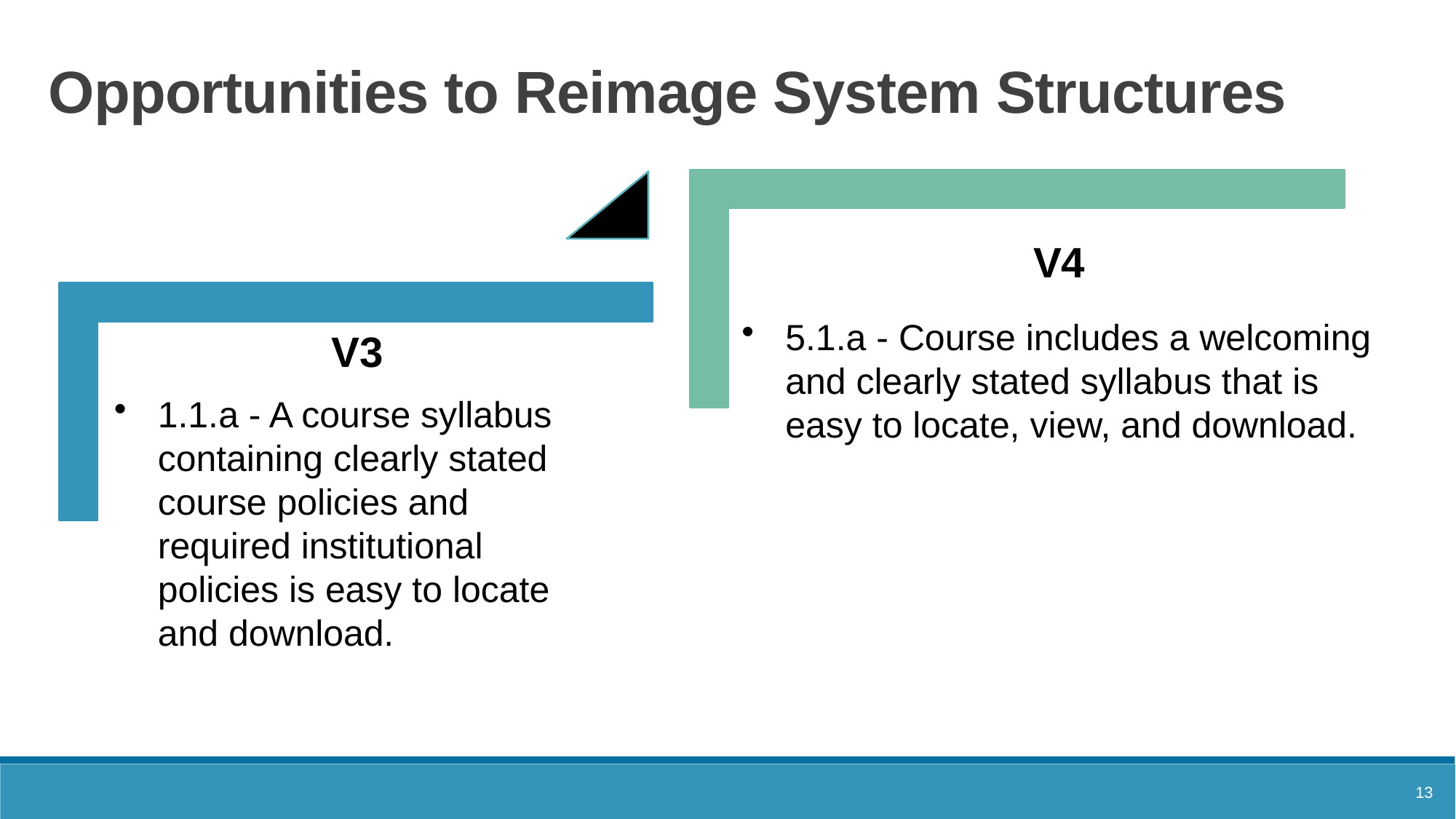

# Opportunities to Reimage System Structures
V3
1.1.a - A course syllabus containing clearly stated course policies and required institutional policies is easy to locate and download.
V4
5.1.a - Course includes a welcoming and clearly stated syllabus that is easy to locate, view, and download.
13